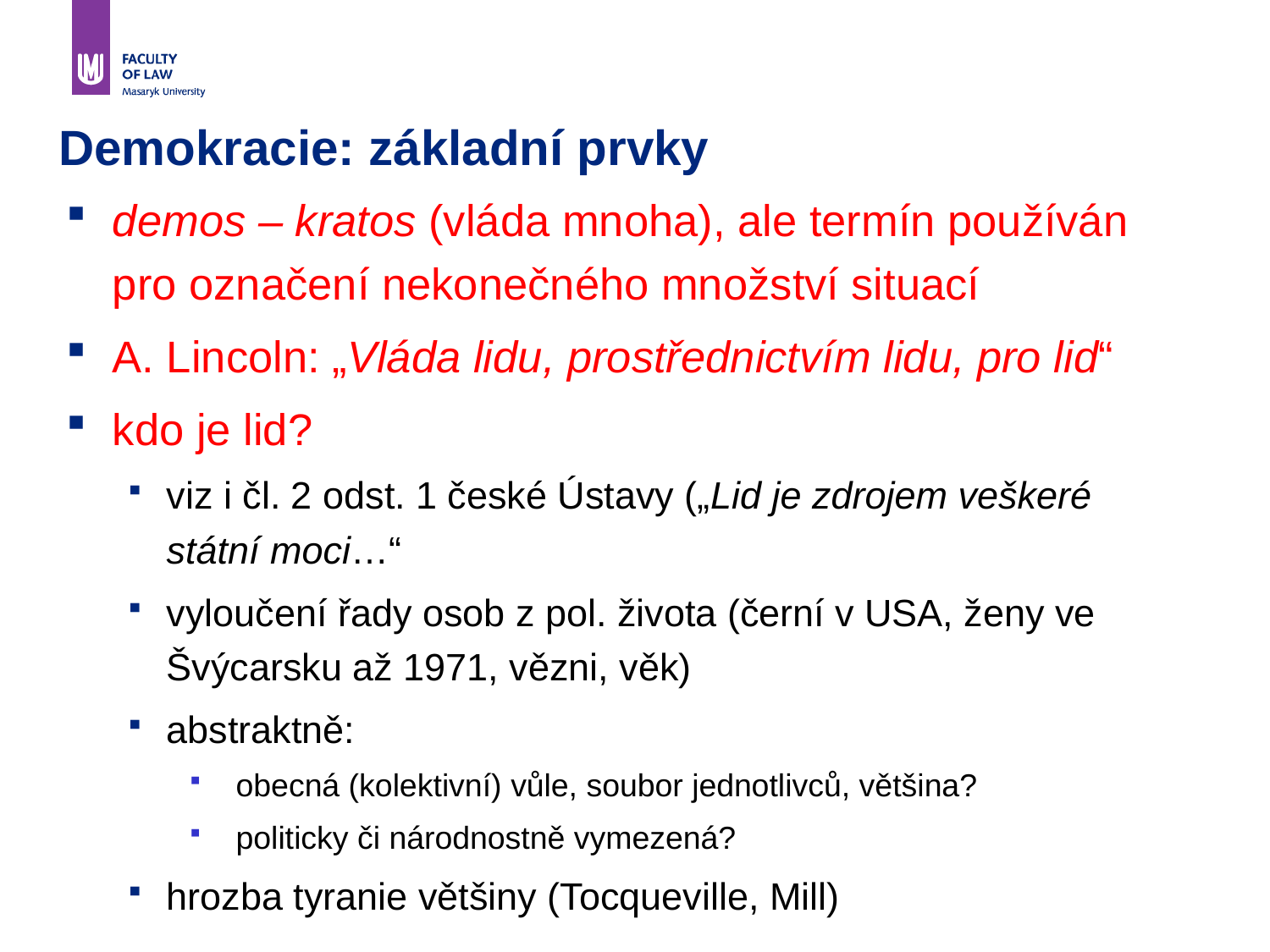

Demokracie: základní prvky
demos – kratos (vláda mnoha), ale termín používán pro označení nekonečného množství situací
A. Lincoln: „Vláda lidu, prostřednictvím lidu, pro lid“
kdo je lid?
viz i čl. 2 odst. 1 české Ústavy („Lid je zdrojem veškeré státní moci…“
vyloučení řady osob z pol. života (černí v USA, ženy ve Švýcarsku až 1971, vězni, věk)
abstraktně:
obecná (kolektivní) vůle, soubor jednotlivců, většina?
politicky či národnostně vymezená?
hrozba tyranie většiny (Tocqueville, Mill)